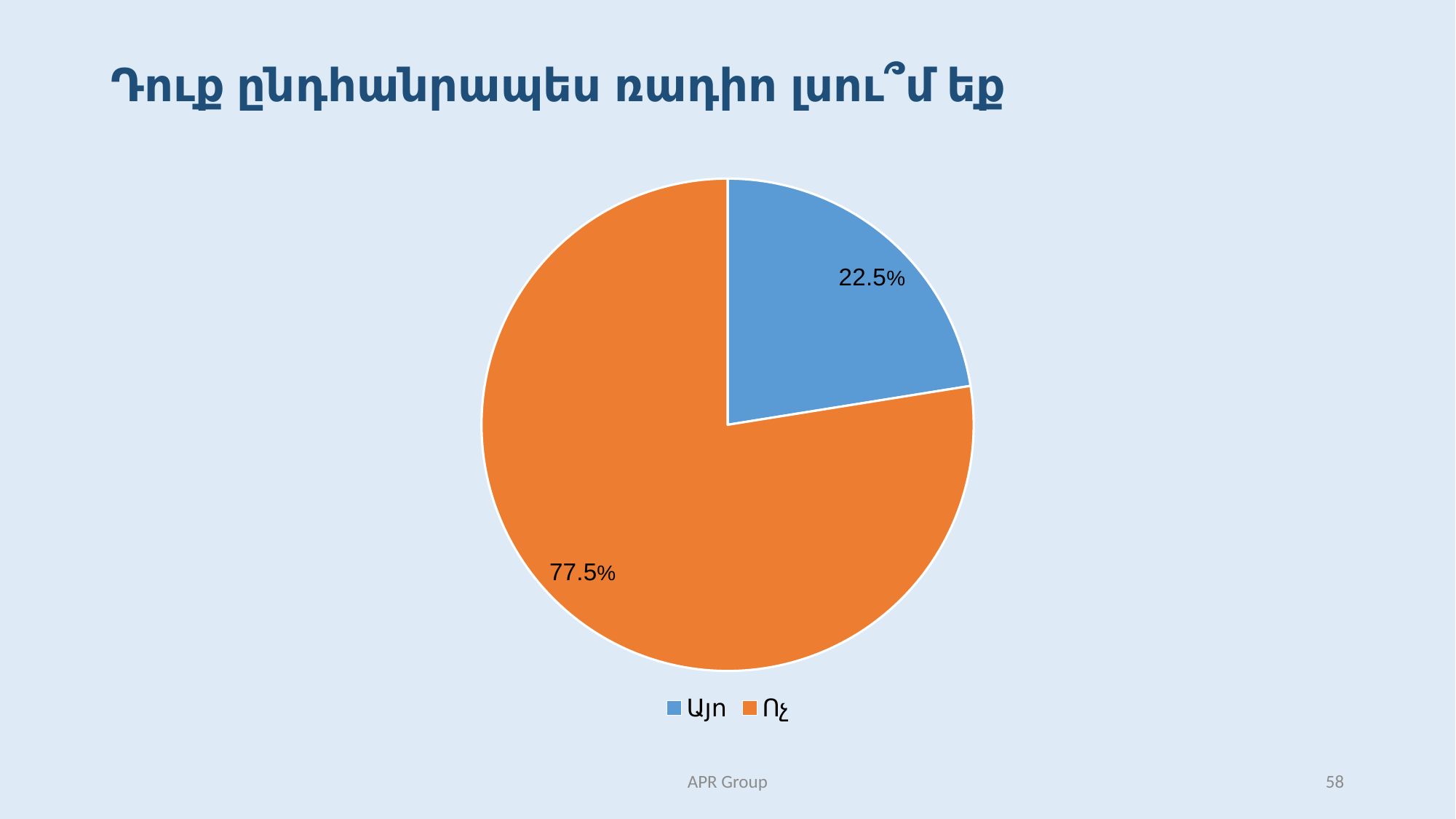

# Դուք ընդհանրապես ռադիո լսու՞մ եք

### Chart

| Category |  |
|---|---|
| Այո | 22.47284878863826 |
| Ոչ | 77.52715121136174 |

### Chart

| Category |
|---|
APR Group
58